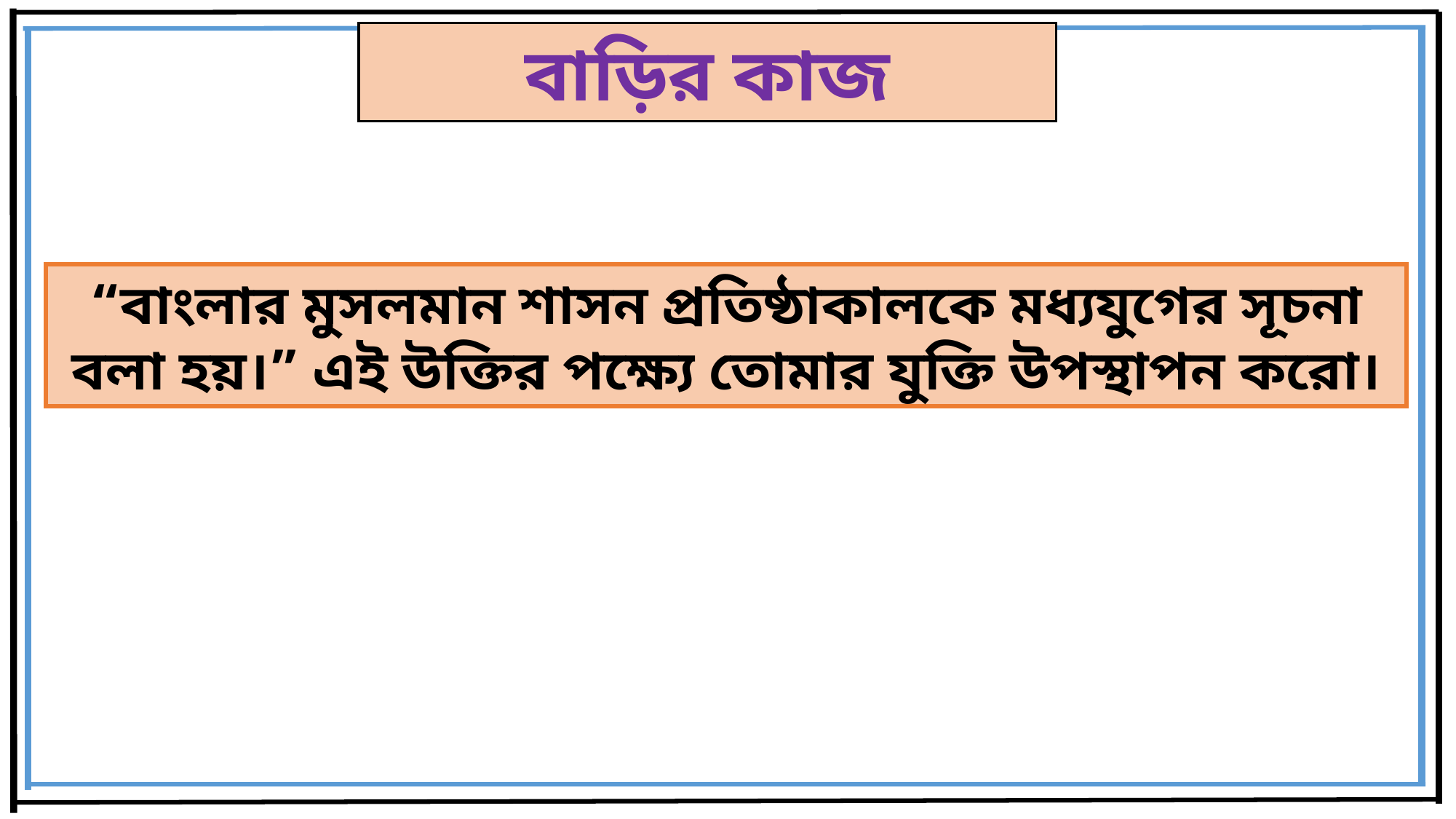

বাড়ির কাজ
“বাংলার মুসলমান শাসন প্রতিষ্ঠাকালকে মধ্যযুগের সূচনা বলা হয়।” এই উক্তির পক্ষ্যে তোমার যুক্তি উপস্থাপন করো।